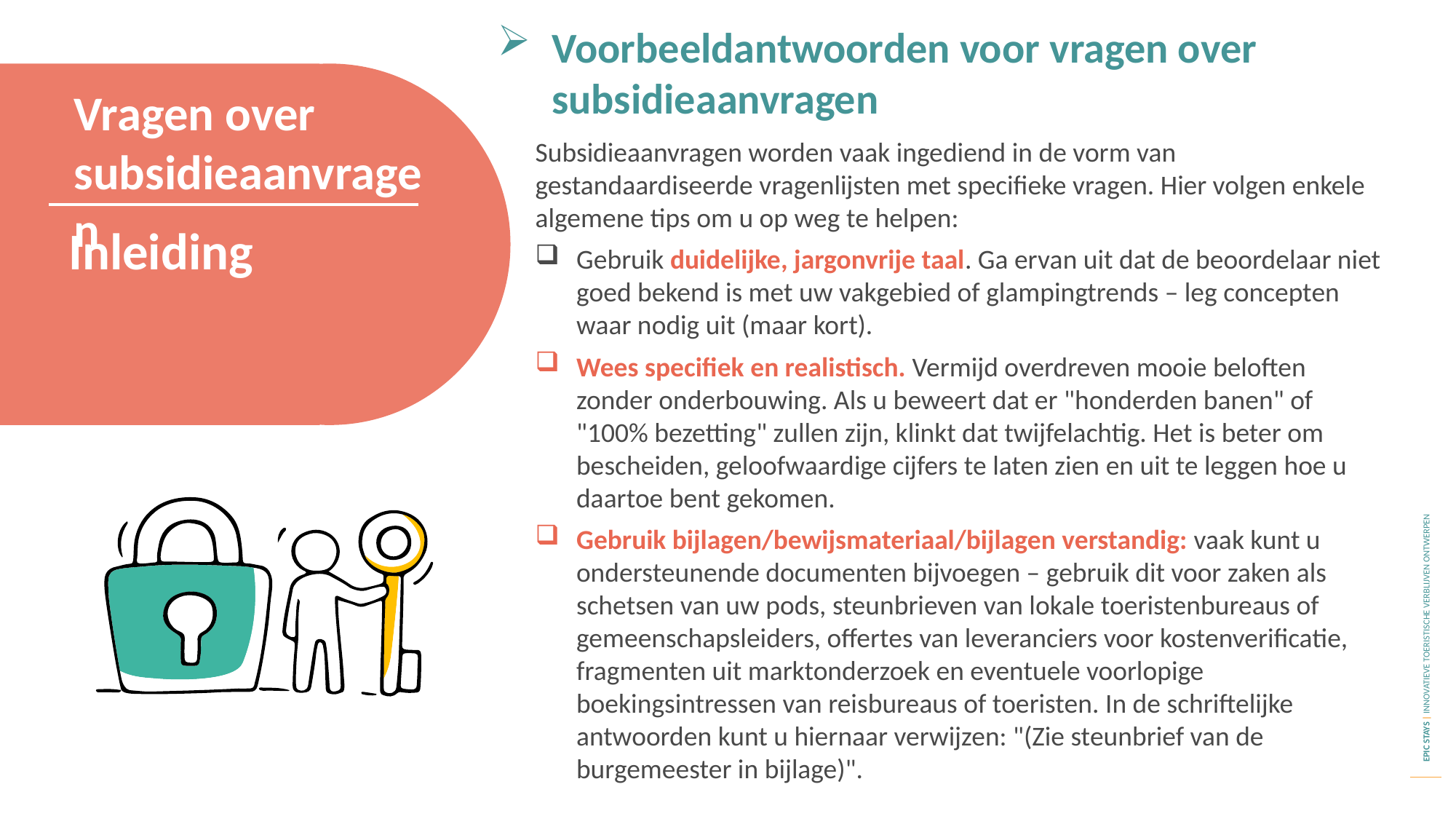

Voorbeeldantwoorden voor vragen over subsidieaanvragen

Vragen over subsidieaanvragen
Subsidieaanvragen worden vaak ingediend in de vorm van gestandaardiseerde vragenlijsten met specifieke vragen. Hier volgen enkele algemene tips om u op weg te helpen:
Gebruik duidelijke, jargonvrije taal. Ga ervan uit dat de beoordelaar niet goed bekend is met uw vakgebied of glampingtrends – leg concepten waar nodig uit (maar kort).
Wees specifiek en realistisch. Vermijd overdreven mooie beloften zonder onderbouwing. Als u beweert dat er "honderden banen" of "100% bezetting" zullen zijn, klinkt dat twijfelachtig. Het is beter om bescheiden, geloofwaardige cijfers te laten zien en uit te leggen hoe u daartoe bent gekomen.
Gebruik bijlagen/bewijsmateriaal/bijlagen verstandig: vaak kunt u ondersteunende documenten bijvoegen – gebruik dit voor zaken als schetsen van uw pods, steunbrieven van lokale toeristenbureaus of gemeenschapsleiders, offertes van leveranciers voor kostenverificatie, fragmenten uit marktonderzoek en eventuele voorlopige boekingsintressen van reisbureaus of toeristen. In de schriftelijke antwoorden kunt u hiernaar verwijzen: "(Zie steunbrief van de burgemeester in bijlage)".

Inleiding